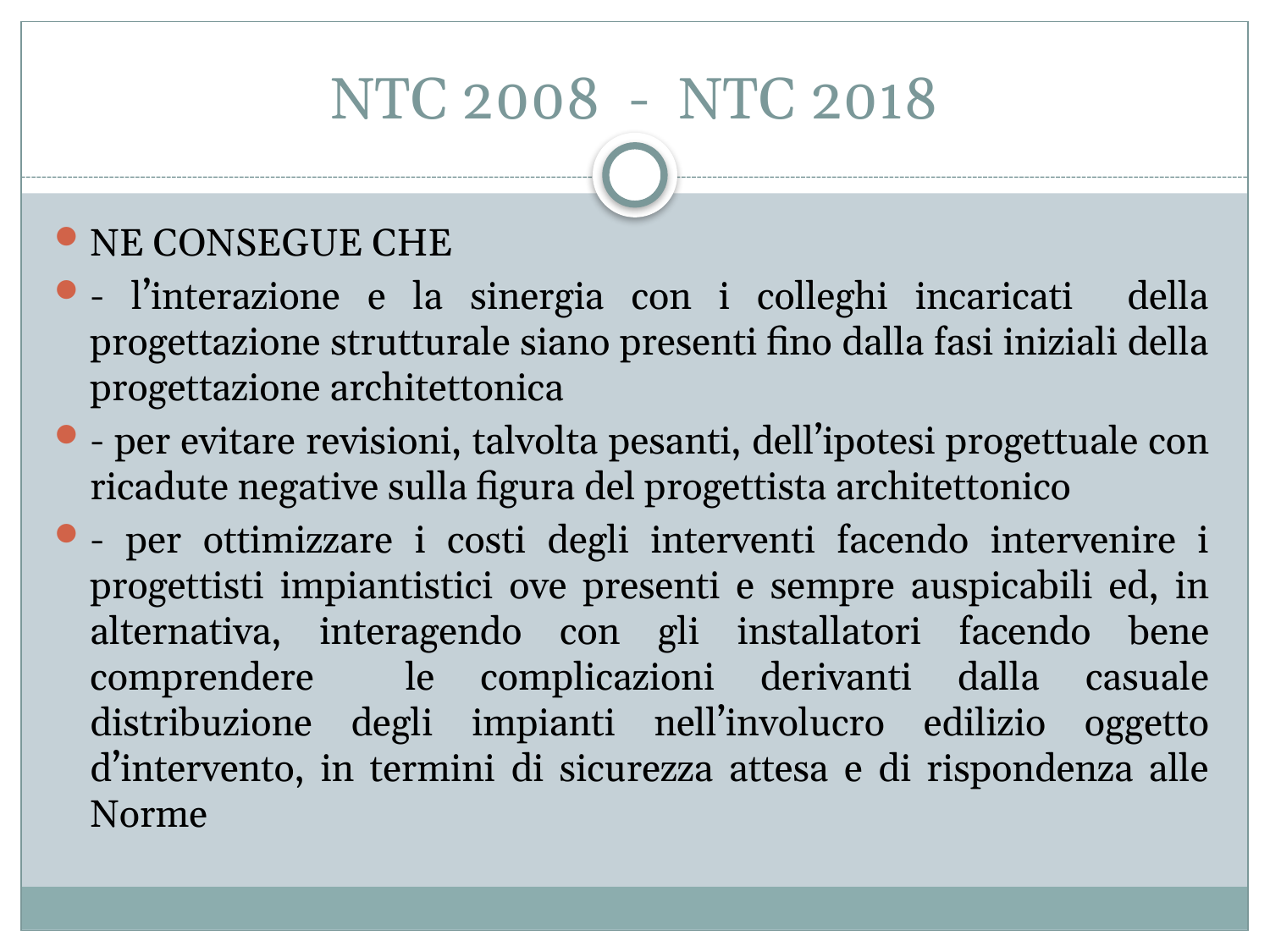

# NTC 2008  -  NTC 2018
NE CONSEGUE CHE
- l’interazione e la sinergia con i colleghi incaricati  della progettazione strutturale siano presenti fino dalla fasi iniziali della progettazione architettonica
- per evitare revisioni, talvolta pesanti, dell’ipotesi progettuale con ricadute negative sulla figura del progettista architettonico
- per ottimizzare i costi degli interventi facendo intervenire i progettisti impiantistici ove presenti e sempre auspicabili ed, in alternativa, interagendo con gli installatori facendo bene comprendere  le complicazioni derivanti dalla casuale distribuzione degli impianti nell’involucro edilizio oggetto d’intervento, in termini di sicurezza attesa e di rispondenza alle Norme